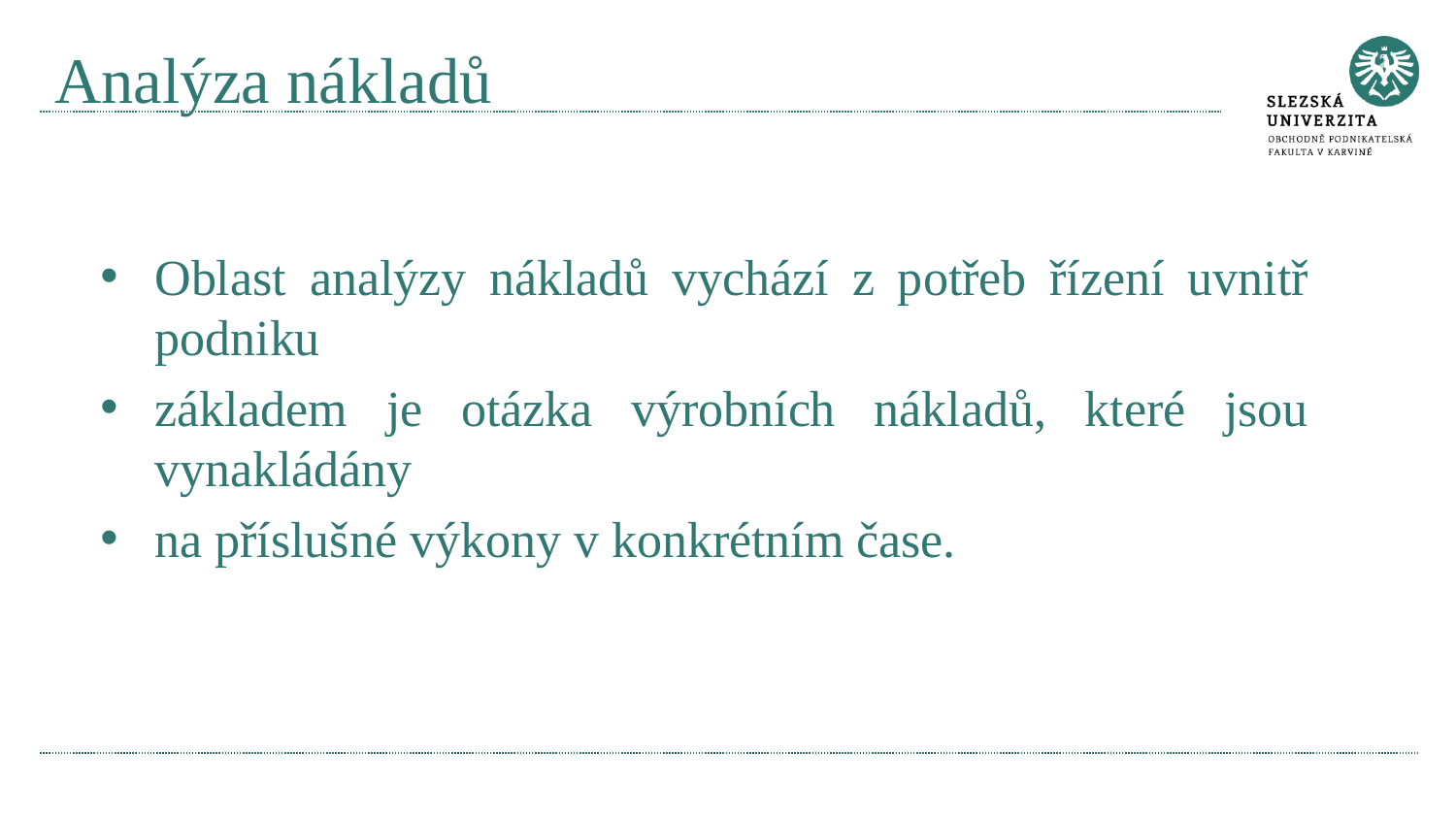

# Analýza nákladů
Oblast analýzy nákladů vychází z potřeb řízení uvnitř podniku
základem je otázka výrobních nákladů, které jsou vynakládány
na příslušné výkony v konkrétním čase.